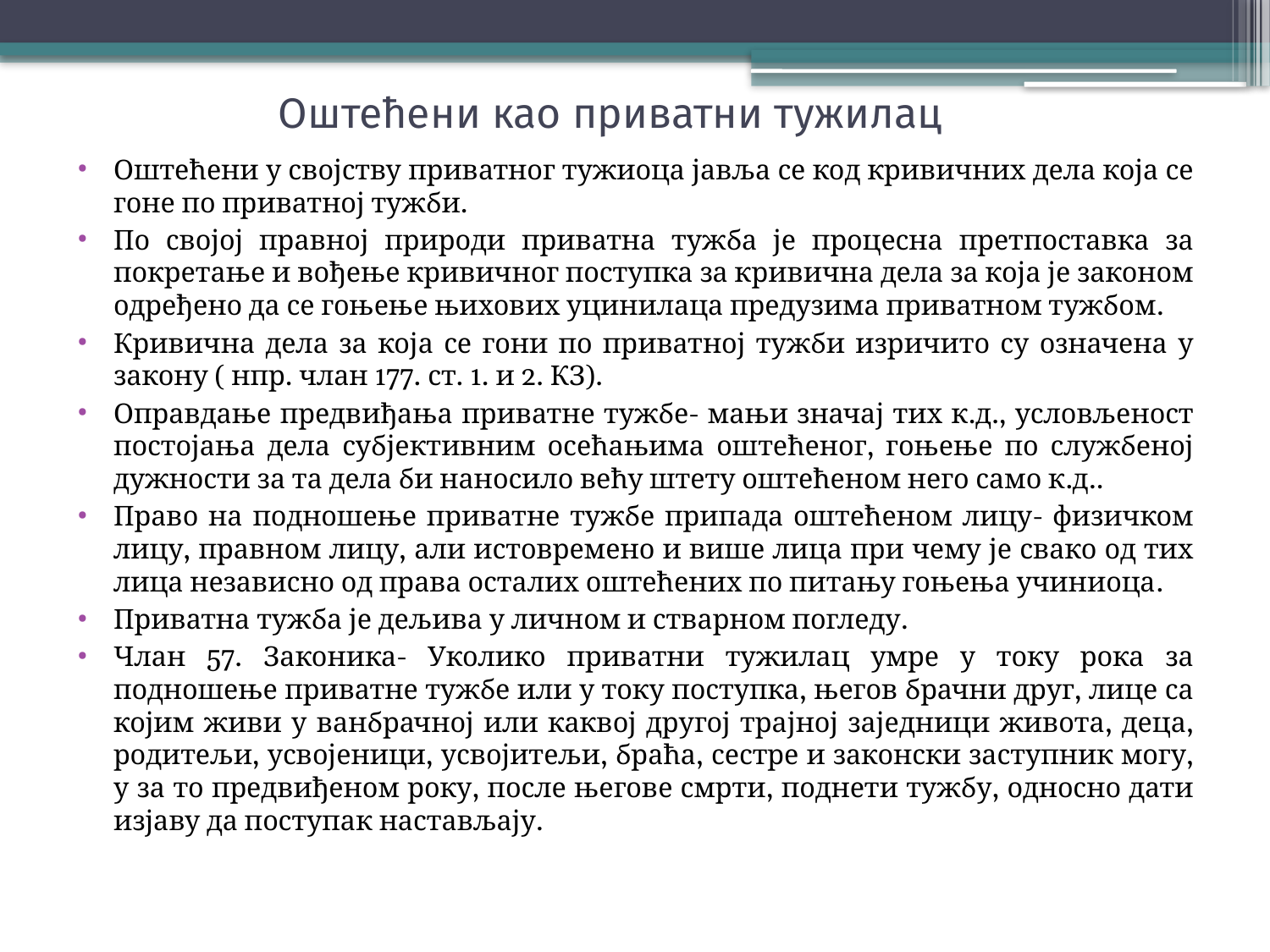

# Оштећени као приватни тужилац
Оштећени у својству приватног тужиоца јавља се код кривичних дела која се гоне по приватној тужби.
По својој правној природи приватна тужба је процесна претпоставка за покретање и вођење кривичног поступка за кривична дела за која је законом одређено да се гоњење њихових уцинилаца предузима приватном тужбом.
Кривична дела за која се гони по приватној тужби изричито су означена у закону ( нпр. члан 177. ст. 1. и 2. КЗ).
Оправдање предвиђања приватне тужбе- мањи значај тих к.д., условљеност постојања дела субјективним осећањима оштећеног, гоњење по службеној дужности за та дела би наносило већу штету оштећеном него само к.д..
Право на подношење приватне тужбе припада оштећеном лицу- физичком лицу, правном лицу, али истовремено и више лица при чему је свако од тих лица независно од права осталих оштећених по питању гоњења учиниоца.
Приватна тужба је дељива у личном и стварном погледу.
Члан 57. Законика- Уколико приватни тужилац умре у току рока за подношење приватне тужбе или у току поступка, његов брачни друг, лице са којим живи у ванбрачној или каквој другој трајној заједници живота, деца, родитељи, усвојеници, усвојитељи, браћа, сестре и законски заступник могу, у за то предвиђеном року, после његове смрти, поднети тужбу, односно дати изјаву да поступак настављају.